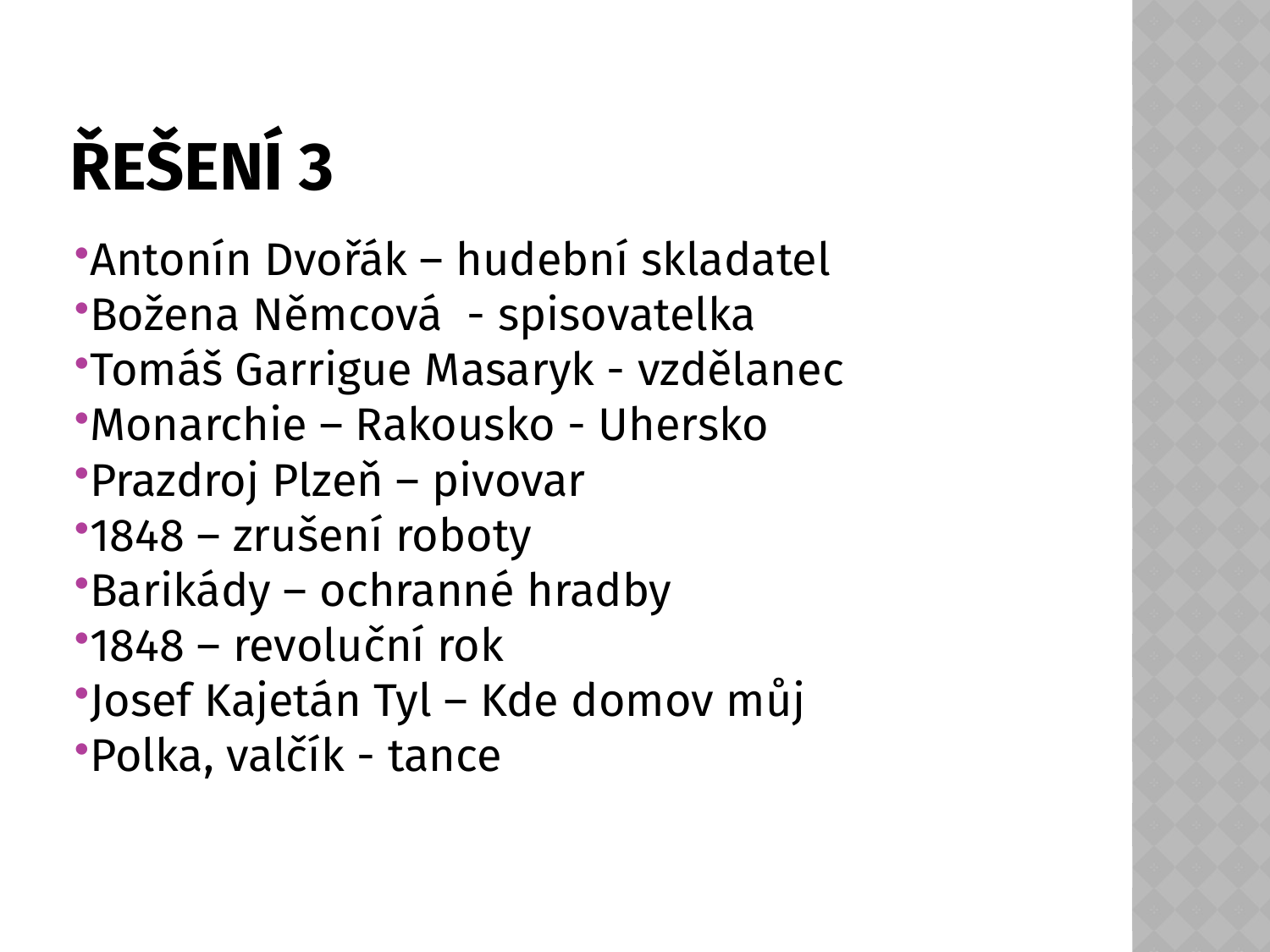

# Řešení 3
Antonín Dvořák – hudební skladatel
Božena Němcová  - spisovatelka
Tomáš Garrigue Masaryk - vzdělanec
Monarchie – Rakousko - Uhersko
Prazdroj Plzeň – pivovar
1848 – zrušení roboty
Barikády – ochranné hradby
1848 – revoluční rok
Josef Kajetán Tyl – Kde domov můj
Polka, valčík - tance